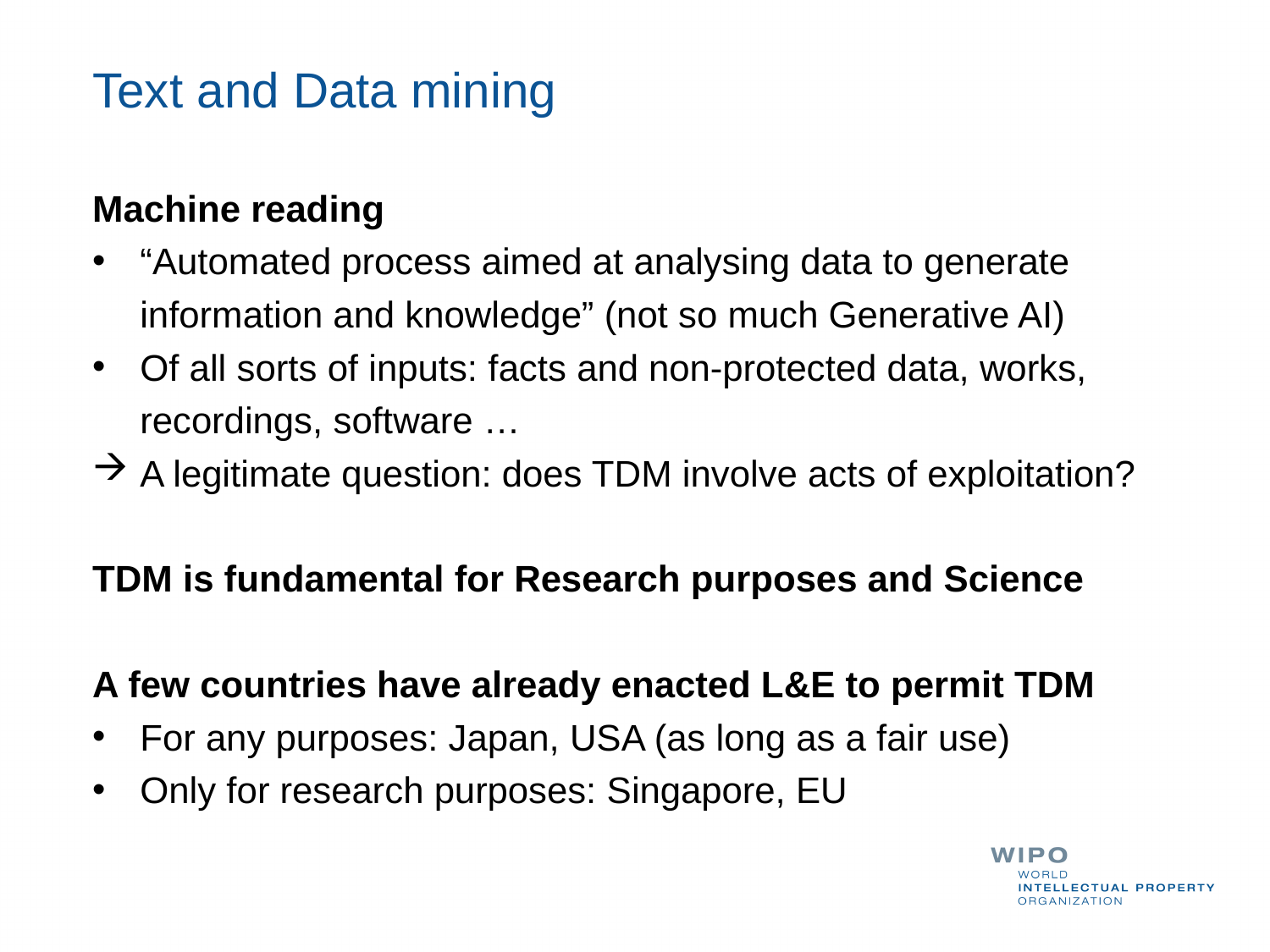

Text and Data mining

Machine reading
“Automated process aimed at analysing data to generate information and knowledge” (not so much Generative AI)
Of all sorts of inputs: facts and non-protected data, works, recordings, software …
A legitimate question: does TDM involve acts of exploitation?

TDM is fundamental for Research purposes and Science

A few countries have already enacted L&E to permit TDM
For any purposes: Japan, USA (as long as a fair use)
Only for research purposes: Singapore, EU